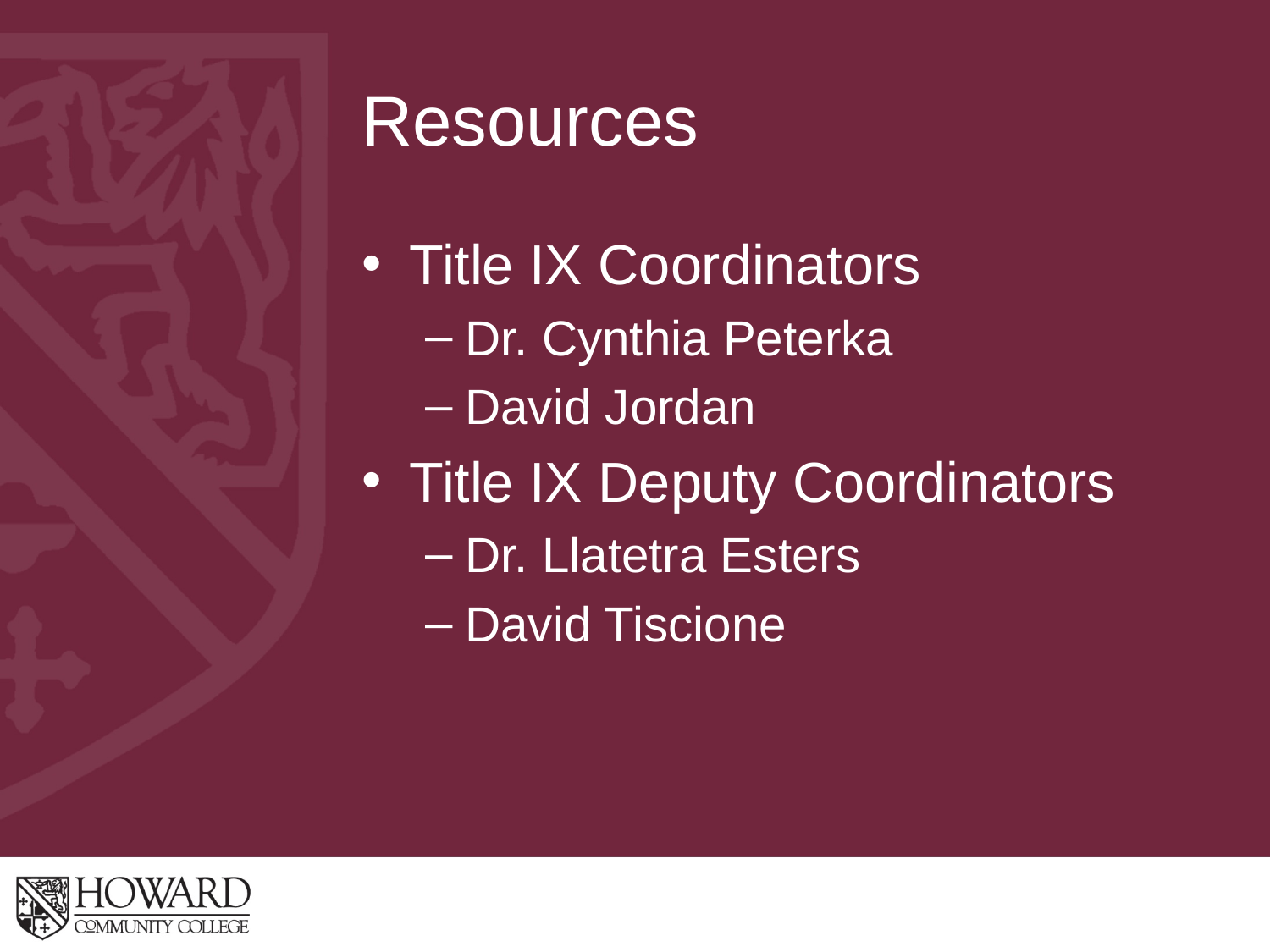

# Resources
Title IX Coordinators
Dr. Cynthia Peterka
David Jordan
Title IX Deputy Coordinators
Dr. Llatetra Esters
David Tiscione